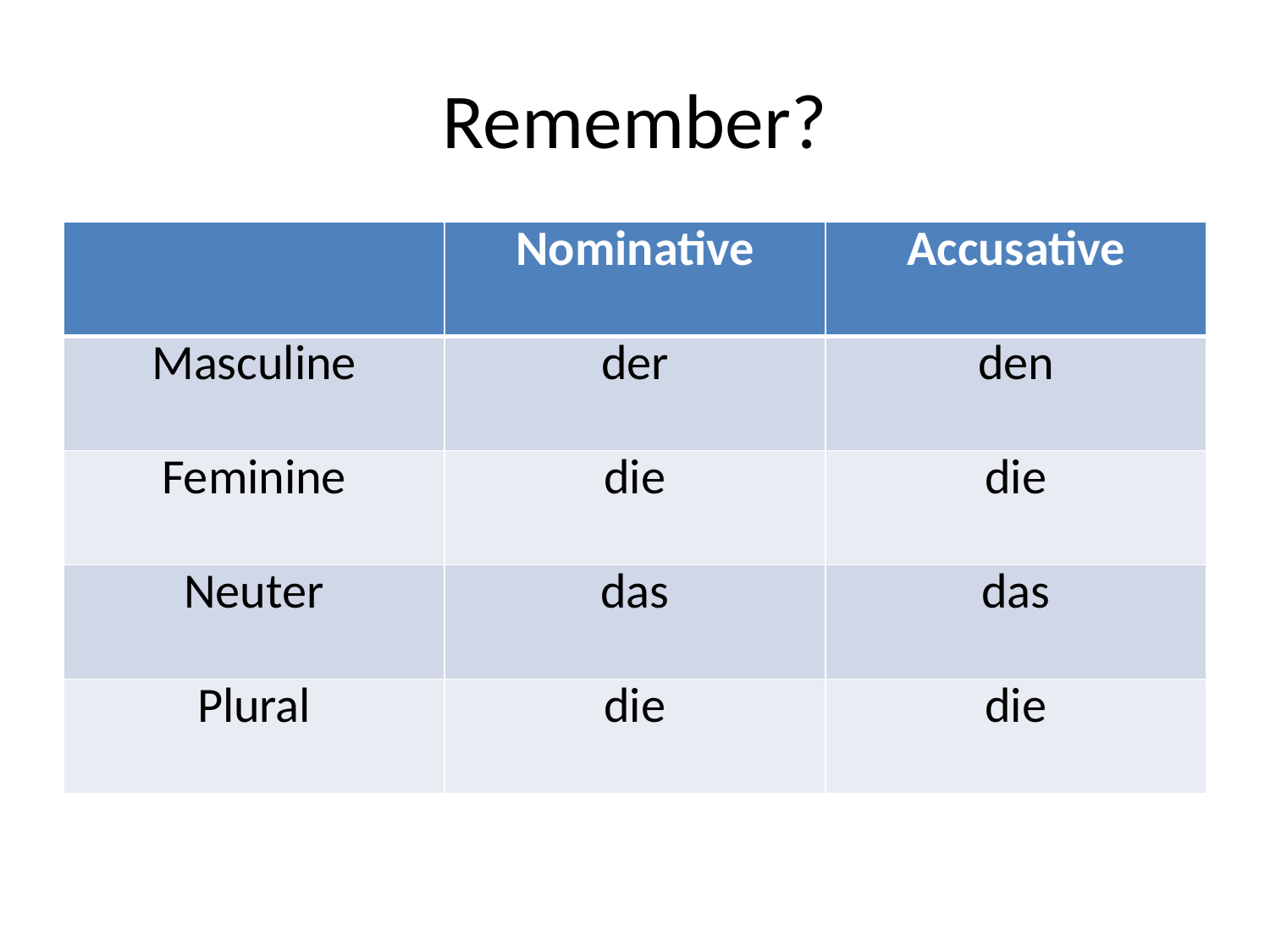

# Remember?
|  | Nominative | Accusative |
| --- | --- | --- |
| Masculine | der | den |
| Feminine | die | die |
| Neuter | das | das |
| Plural | die | die |